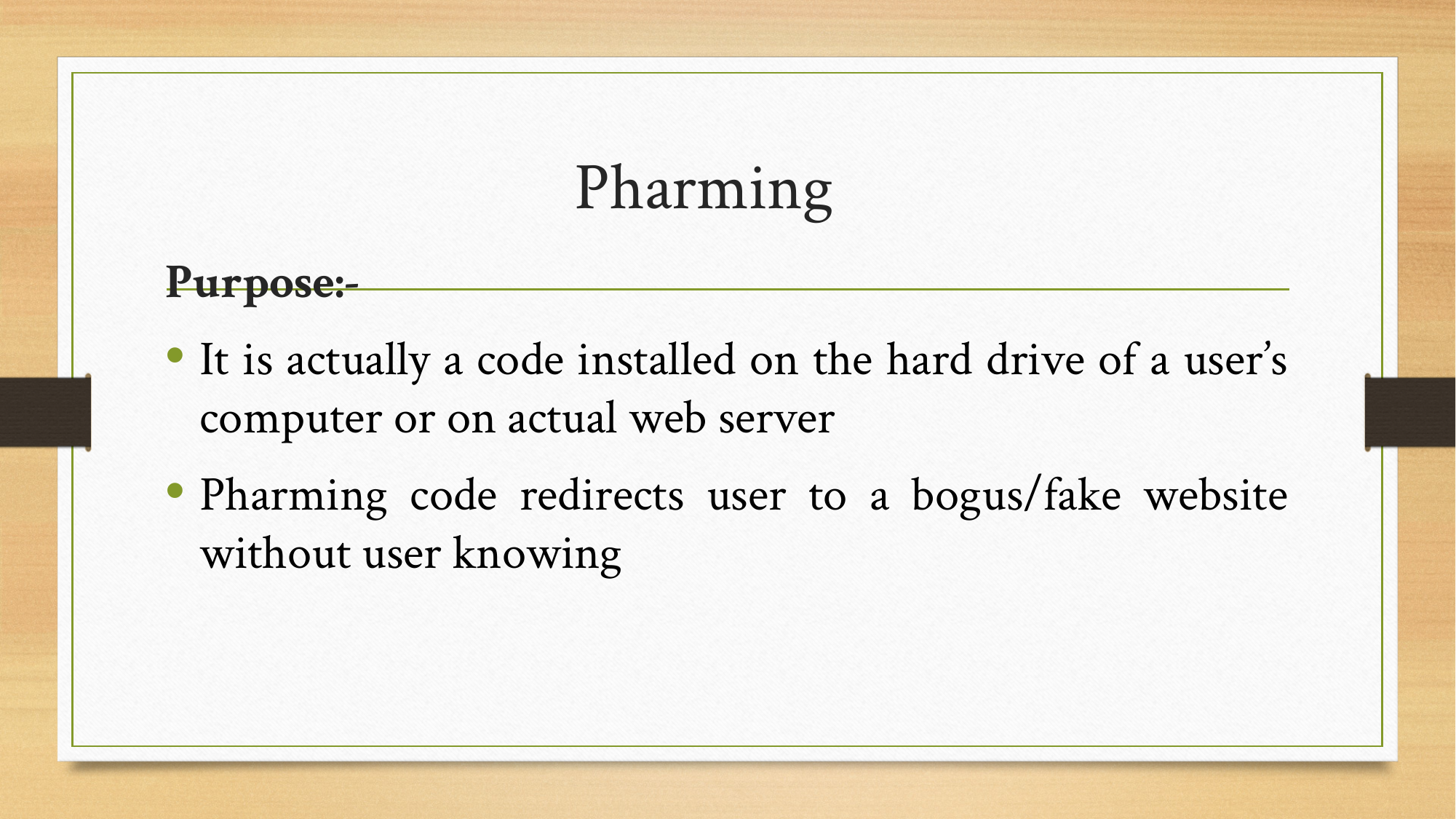

# Pharming
Purpose:-
It is actually a code installed on the hard drive of a user’s computer or on actual web server
Pharming code redirects user to a bogus/fake website without user knowing